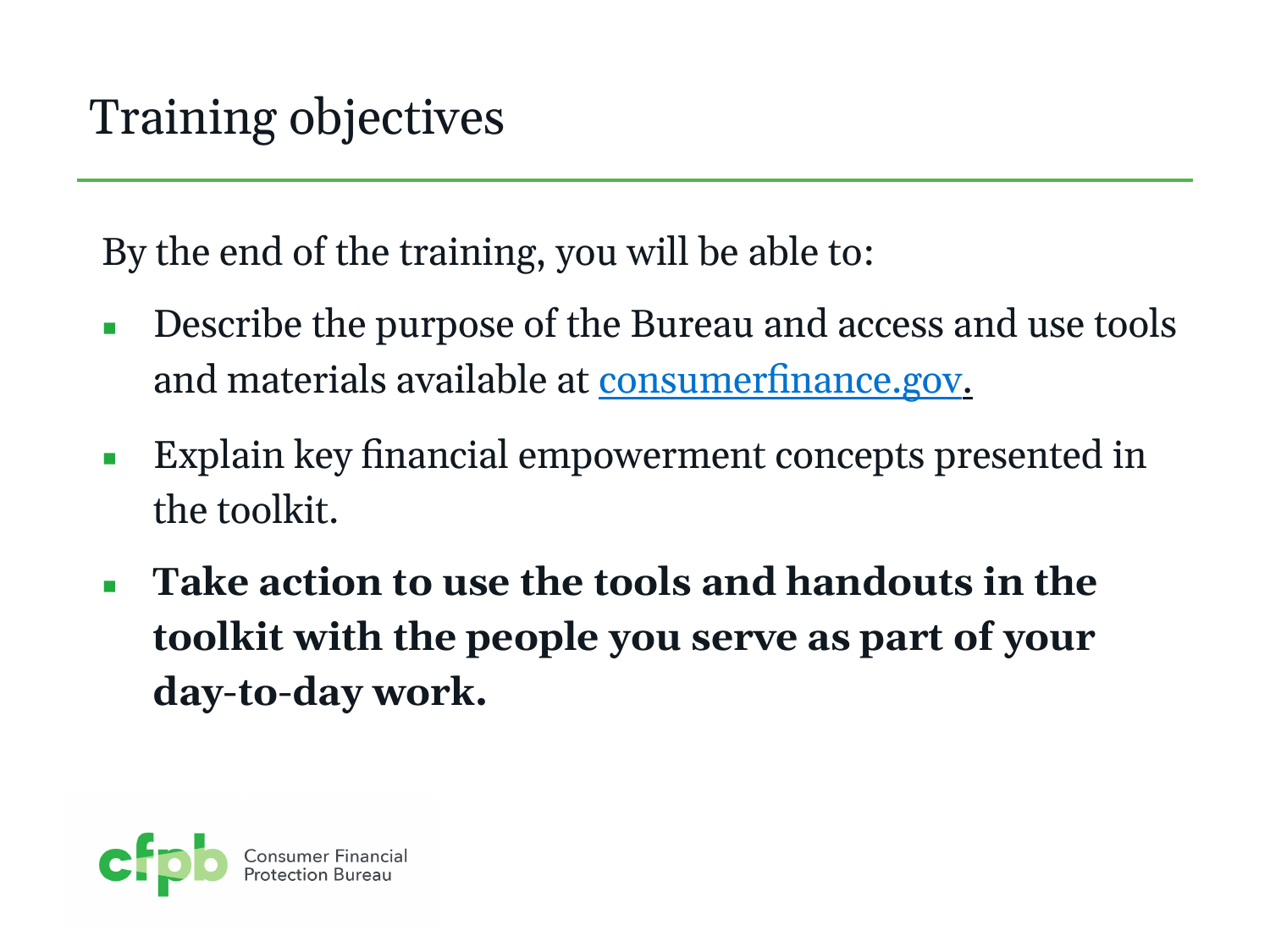

# Training objectives
By the end of the training, you will be able to:
Describe the purpose of the Bureau and access and use tools and materials available at consumerfinance.gov.
Explain key financial empowerment concepts presented in the toolkit.
Take action to use the tools and handouts in the toolkit with the people you serve as part of your day-to-day work.